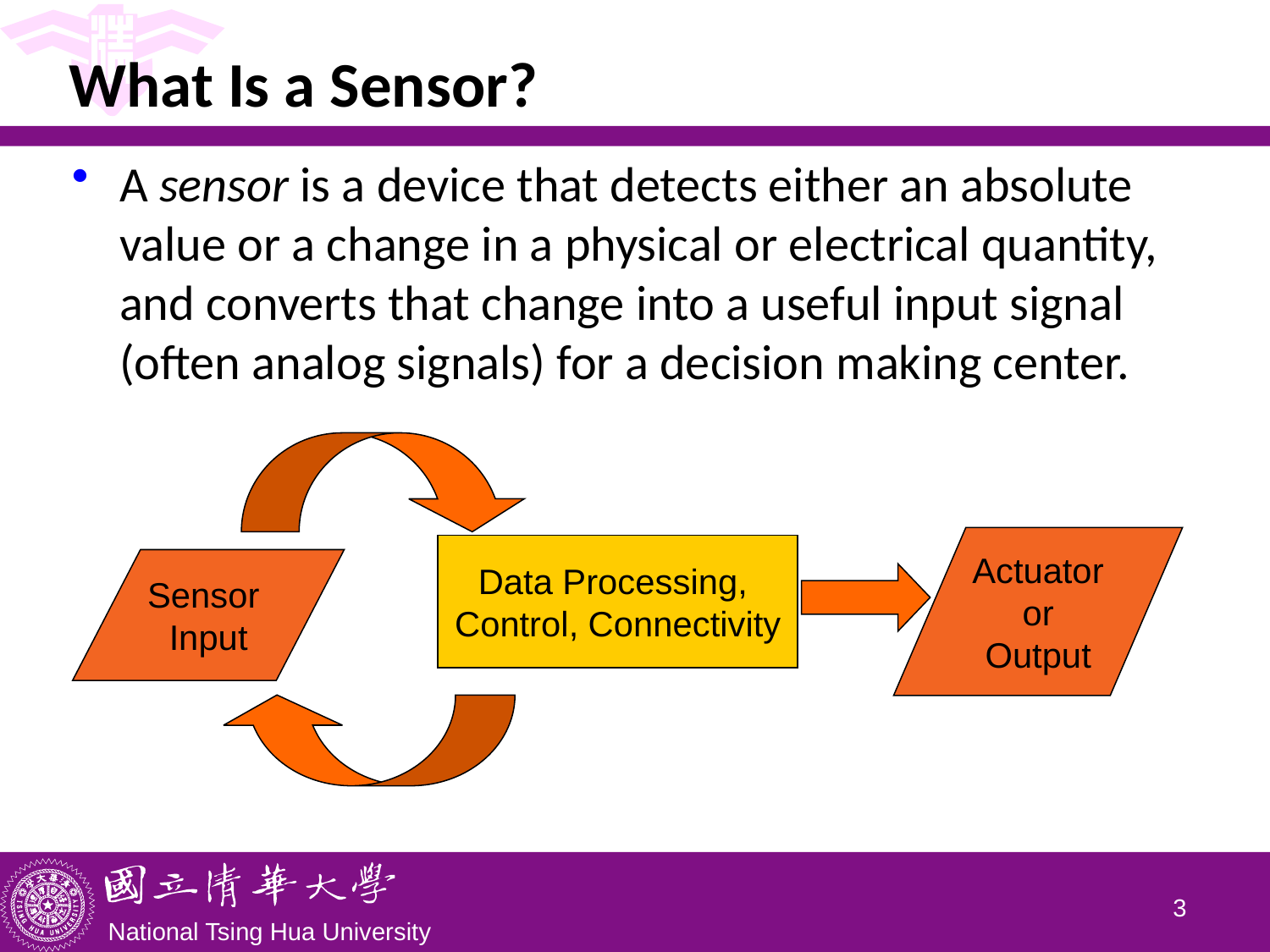

# What Is a Sensor?
A sensor is a device that detects either an absolute value or a change in a physical or electrical quantity, and converts that change into a useful input signal (often analog signals) for a decision making center.

Actuator
or
Output

Data Processing,
Control, Connectivity
Sensor
Input

3